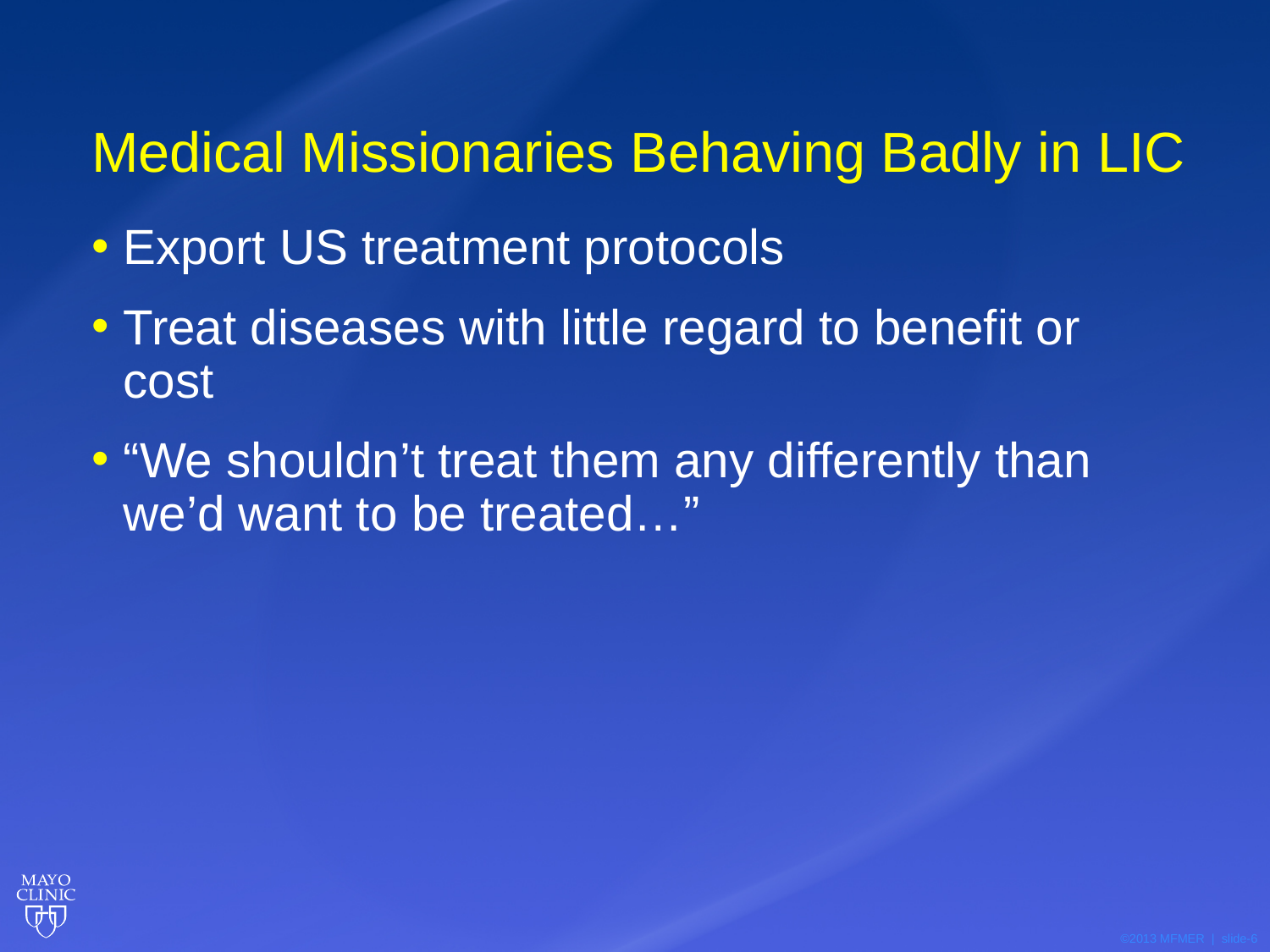

# Medical Missionaries Behaving Badly in LIC
Export US treatment protocols
Treat diseases with little regard to benefit or cost
“We shouldn’t treat them any differently than we’d want to be treated…”